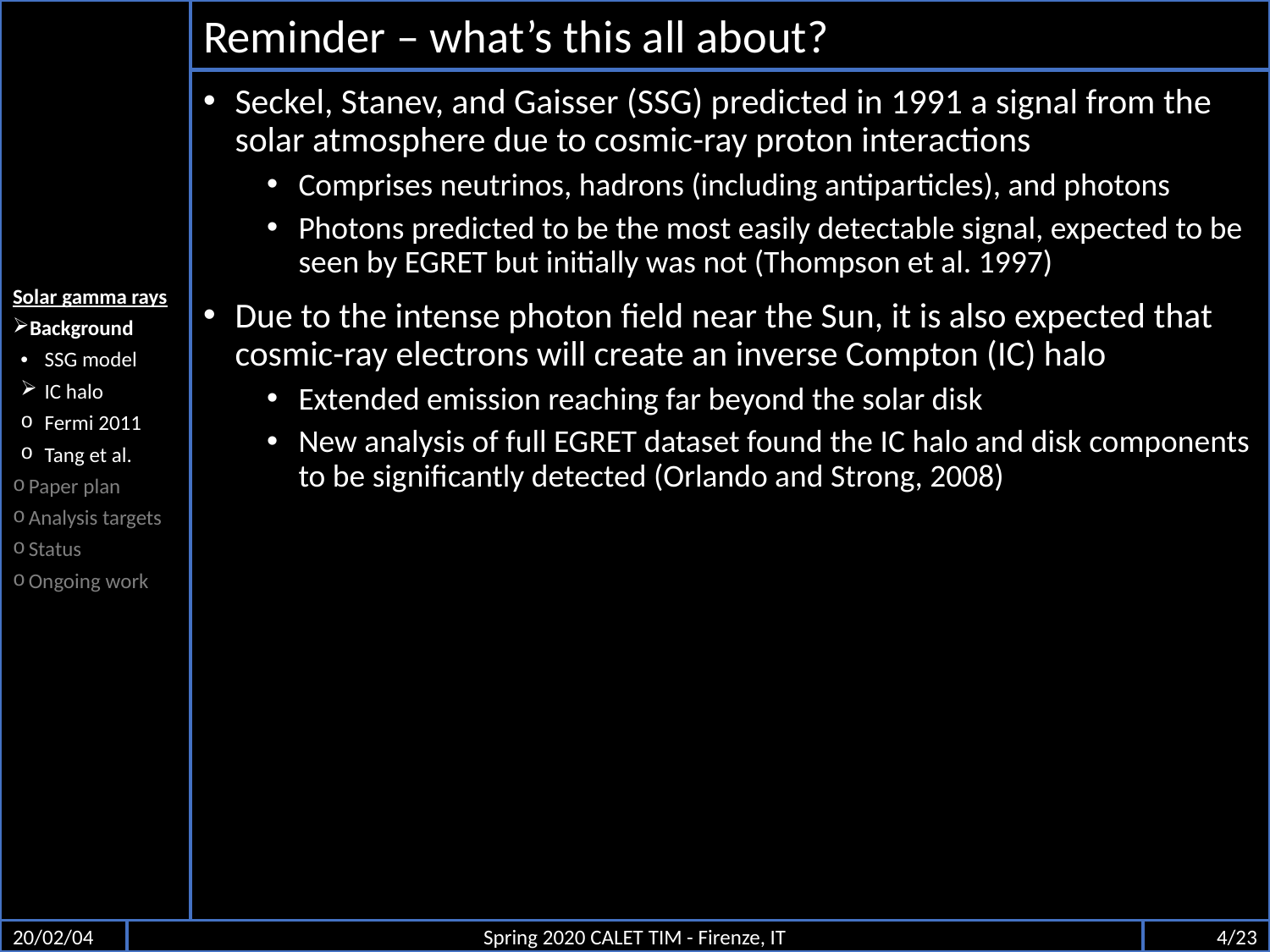

Solar gamma rays
Background
SSG model
IC halo
Fermi 2011
Tang et al.
Paper plan
Analysis targets
Status
Ongoing work

# Reminder – what’s this all about?
Seckel, Stanev, and Gaisser (SSG) predicted in 1991 a signal from the solar atmosphere due to cosmic-ray proton interactions
Comprises neutrinos, hadrons (including antiparticles), and photons
Photons predicted to be the most easily detectable signal, expected to be seen by EGRET but initially was not (Thompson et al. 1997)
Due to the intense photon field near the Sun, it is also expected that cosmic-ray electrons will create an inverse Compton (IC) halo
Extended emission reaching far beyond the solar disk
New analysis of full EGRET dataset found the IC halo and disk components to be significantly detected (Orlando and Strong, 2008)
20/02/04
Spring 2020 CALET TIM - Firenze, IT
4